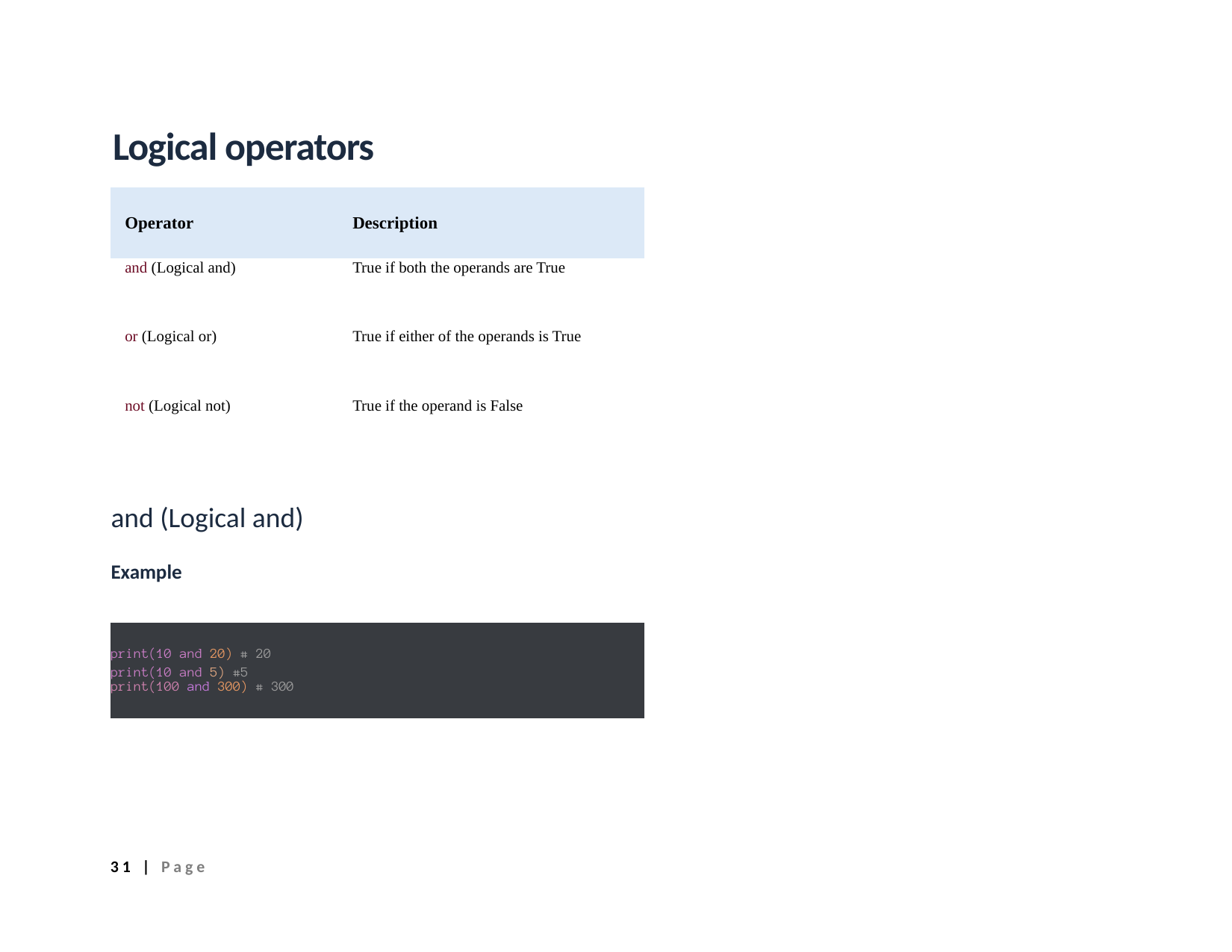

Logical operators
| Operator | Description |
| --- | --- |
| and (Logical and) | True if both the operands are True |
| or (Logical or) | True if either of the operands is True |
| not (Logical not) | True if the operand is False |
| and (Logical and) Example |  |
| print(10 and 20) # 20 |  |
| print(10 and 5) #5 |  |
| print(100 and 300) # 300 |  |
31 | Page